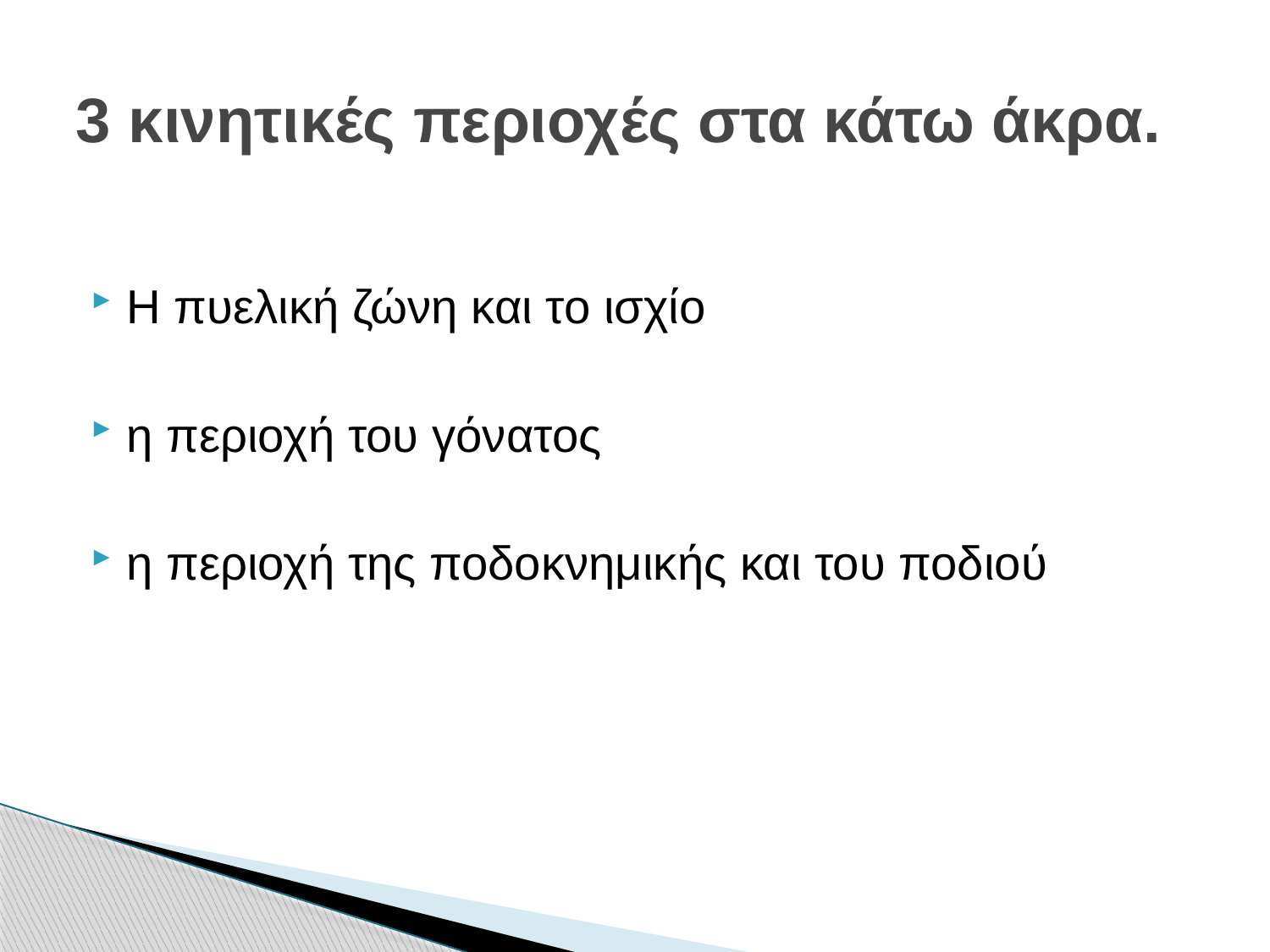

# 3 κινητικές περιοχές στα κάτω άκρα.

Η πυελική ζώνη και το ισχίο

η περιοχή του γόνατος

η περιοχή της ποδοκνημικής και του ποδιού